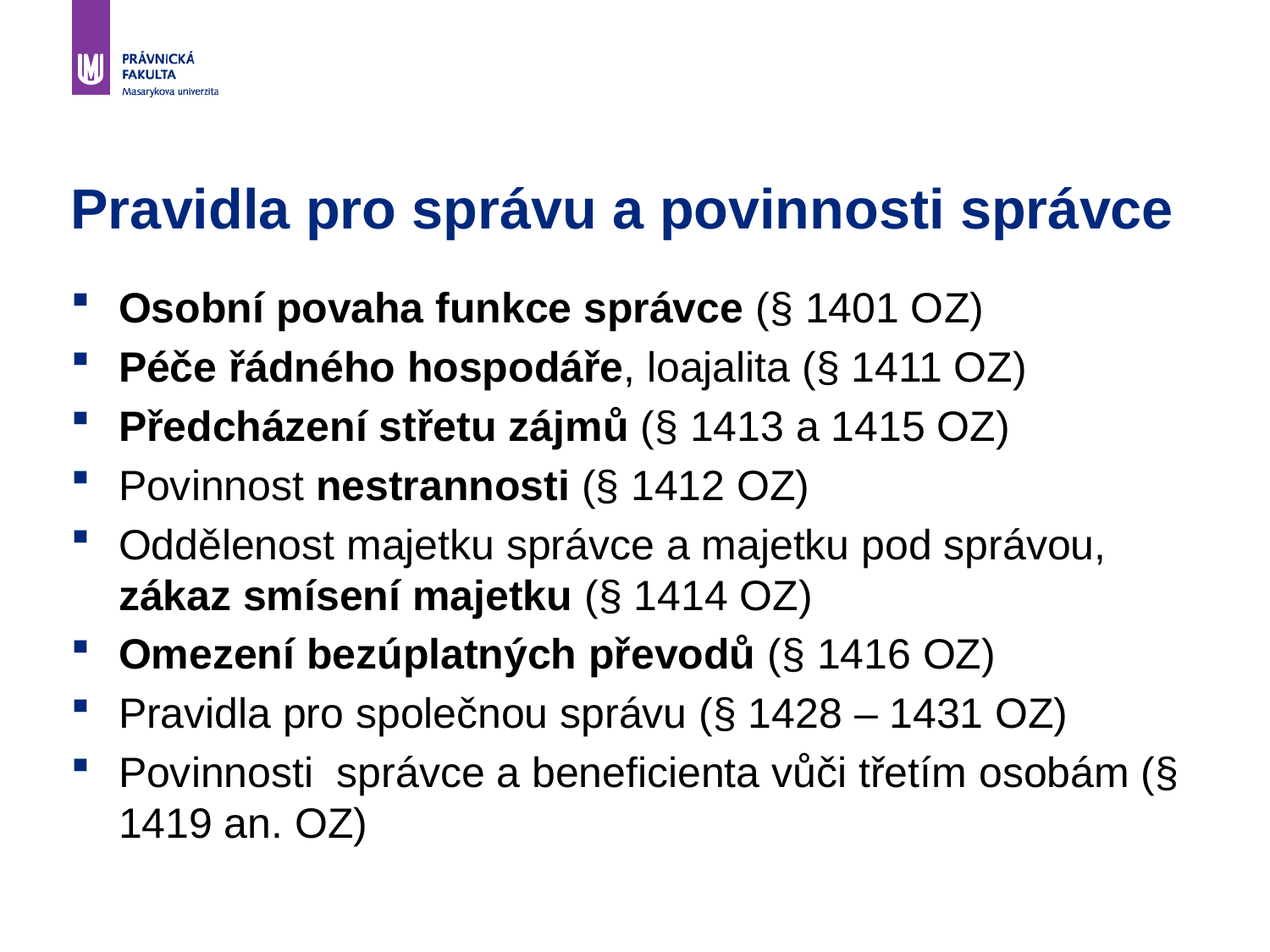

# Pravidla pro správu a povinnosti správce
Osobní povaha funkce správce (§ 1401 OZ)
Péče řádného hospodáře, loajalita (§ 1411 OZ)
Předcházení střetu zájmů (§ 1413 a 1415 OZ)
Povinnost nestrannosti (§ 1412 OZ)
Oddělenost majetku správce a majetku pod správou, zákaz smísení majetku (§ 1414 OZ)
Omezení bezúplatných převodů (§ 1416 OZ)
Pravidla pro společnou správu (§ 1428 – 1431 OZ)
Povinnosti  správce a beneficienta vůči třetím osobám (§ 1419 an. OZ)